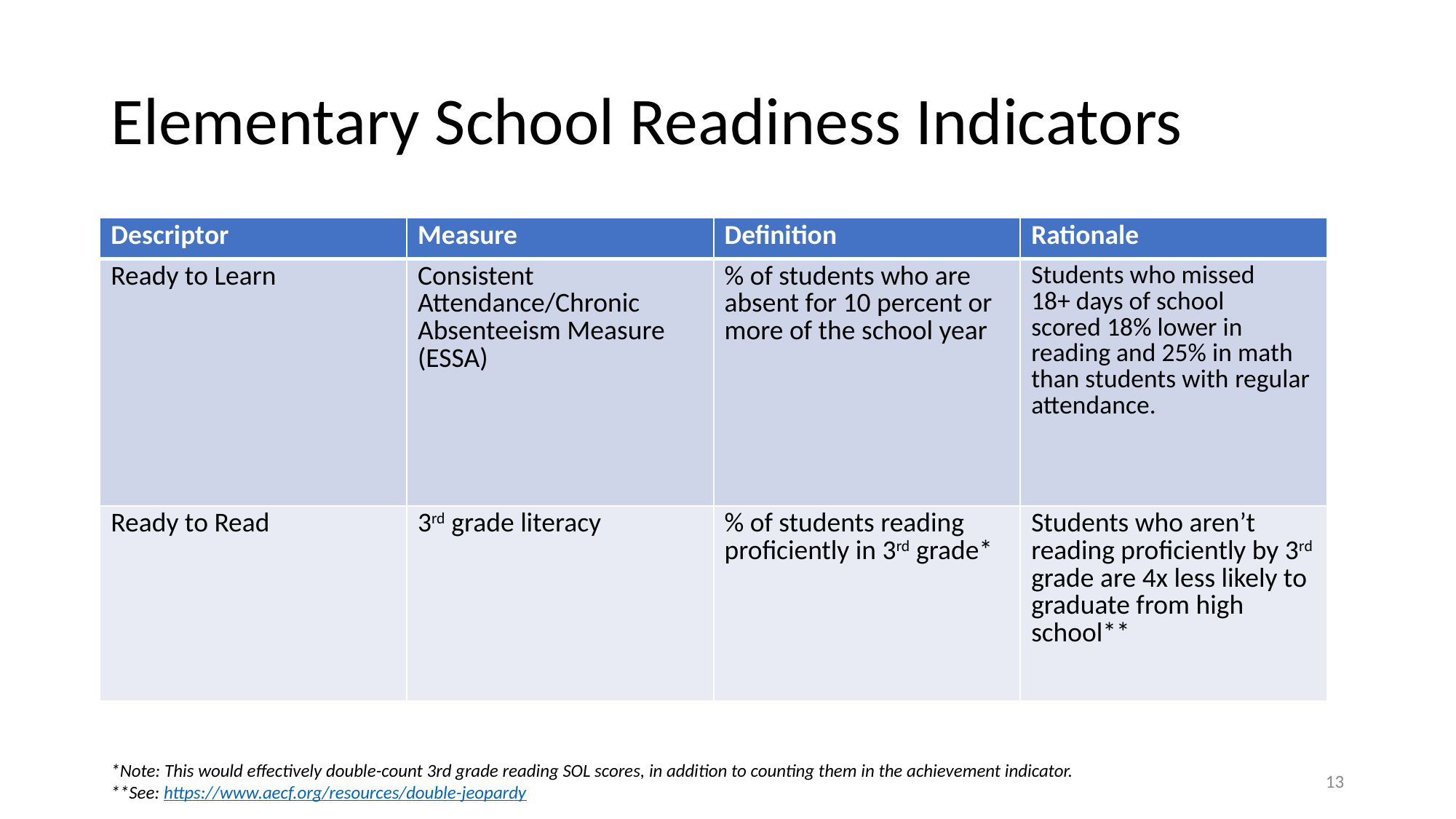

# Elementary School Readiness Indicators
| Descriptor | Measure | Definition | Rationale |
| --- | --- | --- | --- |
| Ready to Learn | Consistent Attendance/Chronic Absenteeism Measure (ESSA) | % of students who are absent for 10 percent or more of the school year | Students who missed 18+ days of school scored 18% lower in reading and 25% in math than students with regular attendance. |
| Ready to Read | 3rd grade literacy | % of students reading proficiently in 3rd grade\* | Students who aren’t reading proficiently by 3rd grade are 4x less likely to graduate from high school\*\* |
*Note: This would effectively double-count 3rd grade reading SOL scores, in addition to counting them in the achievement indicator.
**See: https://www.aecf.org/resources/double-jeopardy
13